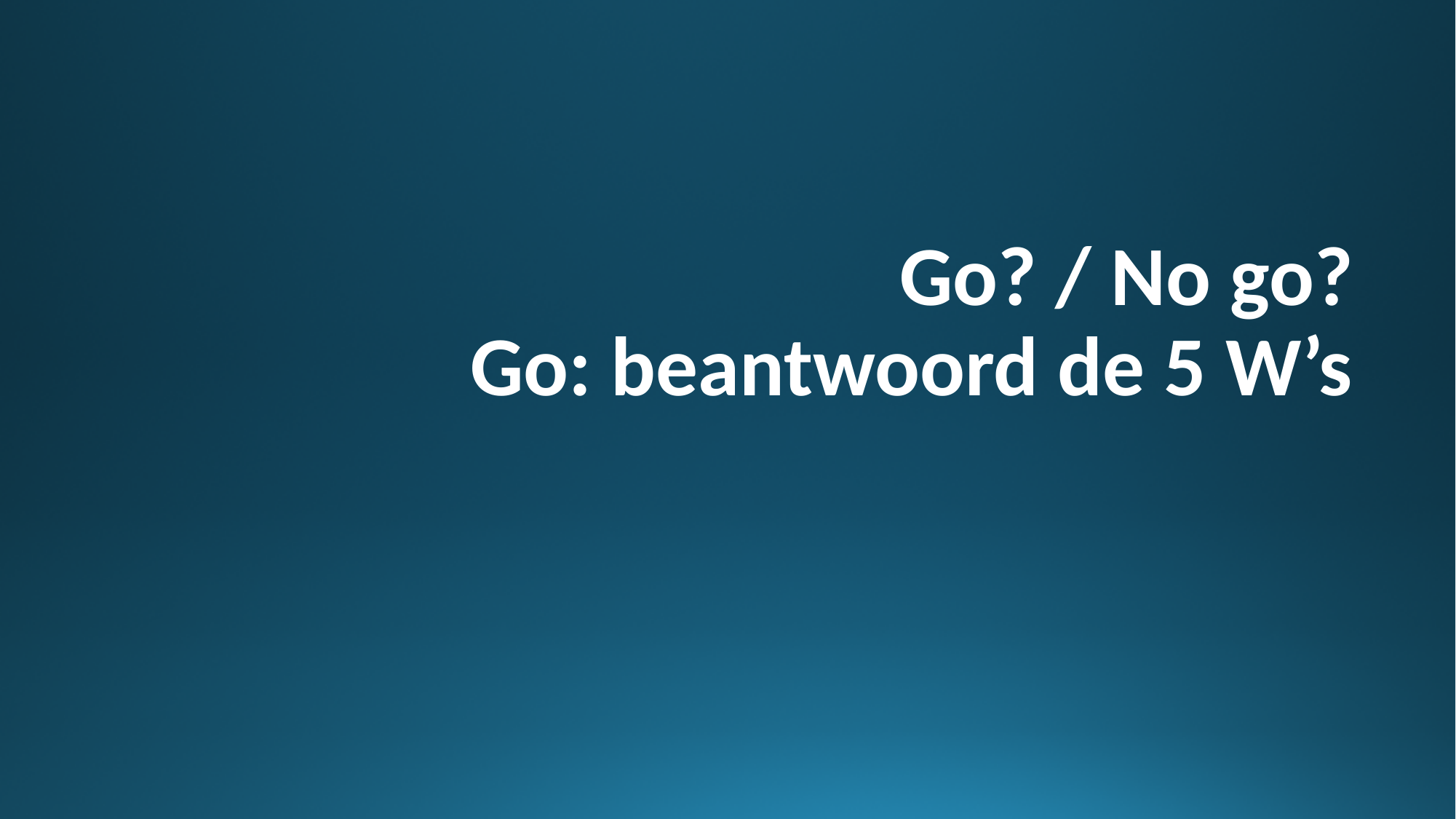

# Go? / No go? Go: beantwoord de 5 W’s